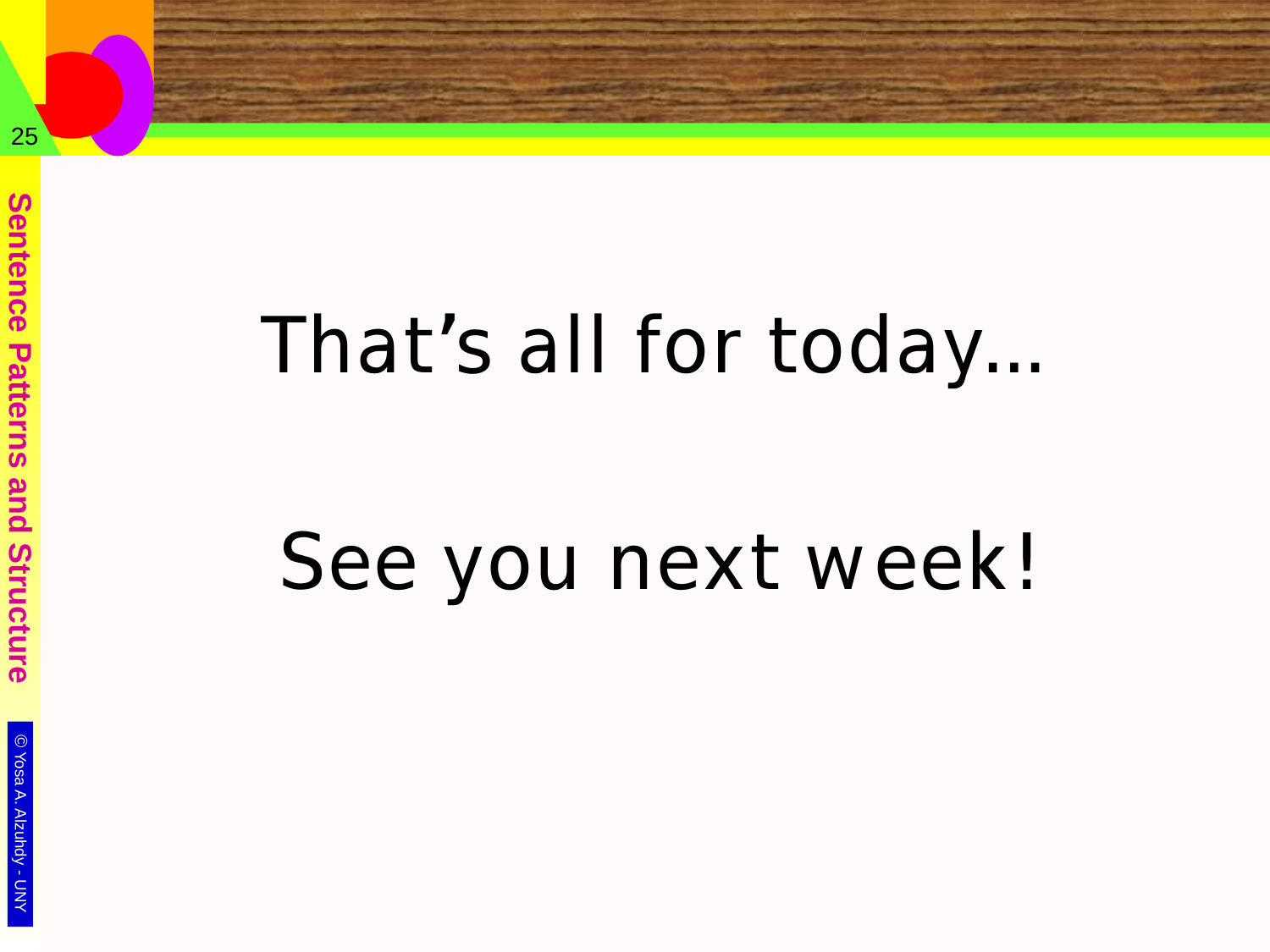

#

25

That’s all for today…

See you next week!